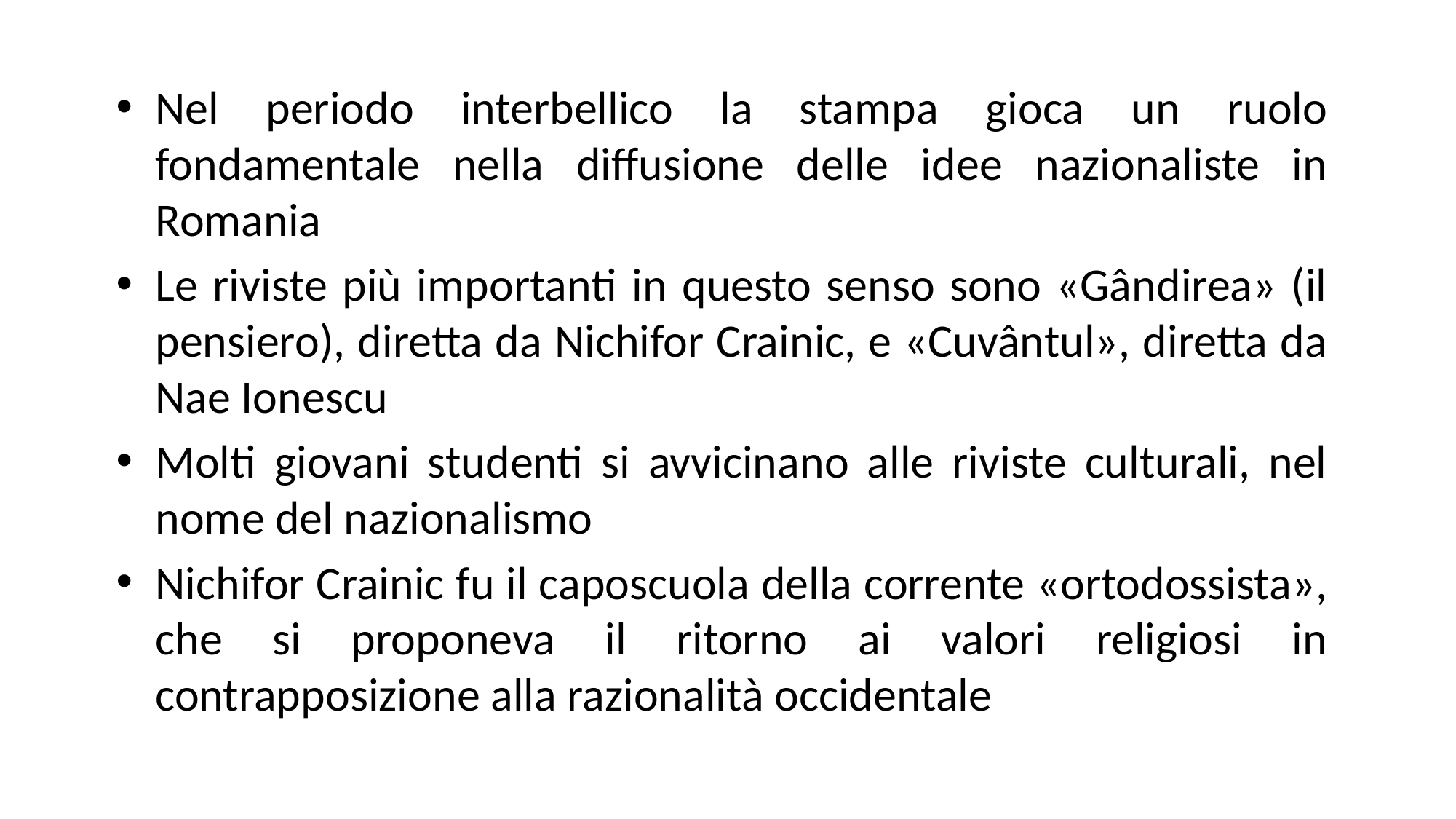

Nel periodo interbellico la stampa gioca un ruolo fondamentale nella diffusione delle idee nazionaliste in Romania
Le riviste più importanti in questo senso sono «Gândirea» (il pensiero), diretta da Nichifor Crainic, e «Cuvântul», diretta da Nae Ionescu
Molti giovani studenti si avvicinano alle riviste culturali, nel nome del nazionalismo
Nichifor Crainic fu il caposcuola della corrente «ortodossista», che si proponeva il ritorno ai valori religiosi in contrapposizione alla razionalità occidentale